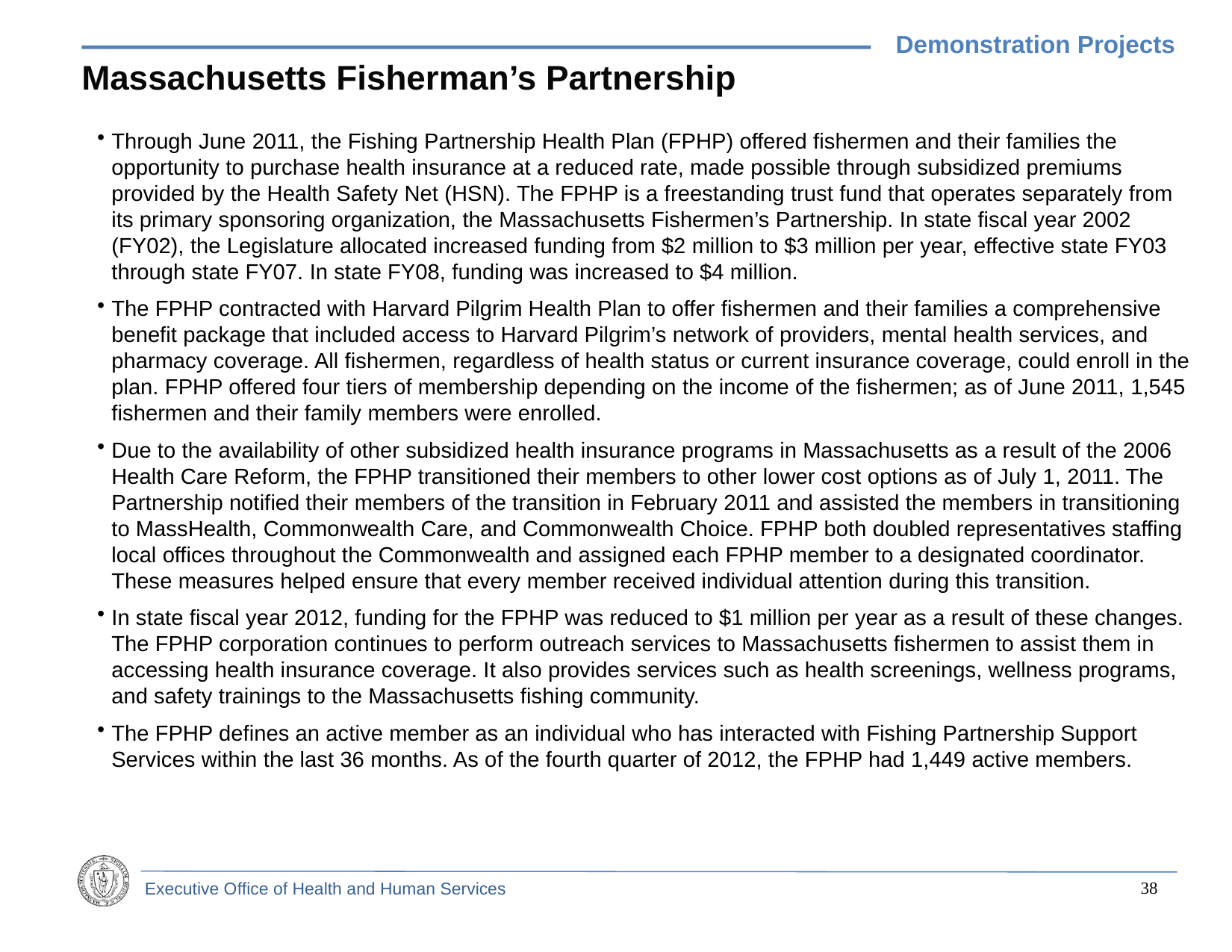

Demonstration Projects
# Massachusetts Fisherman’s Partnership
Through June 2011, the Fishing Partnership Health Plan (FPHP) offered fishermen and their families the opportunity to purchase health insurance at a reduced rate, made possible through subsidized premiums provided by the Health Safety Net (HSN). The FPHP is a freestanding trust fund that operates separately from its primary sponsoring organization, the Massachusetts Fishermen’s Partnership. In state fiscal year 2002 (FY02), the Legislature allocated increased funding from $2 million to $3 million per year, effective state FY03 through state FY07. In state FY08, funding was increased to $4 million.
The FPHP contracted with Harvard Pilgrim Health Plan to offer fishermen and their families a comprehensive benefit package that included access to Harvard Pilgrim’s network of providers, mental health services, and pharmacy coverage. All fishermen, regardless of health status or current insurance coverage, could enroll in the plan. FPHP offered four tiers of membership depending on the income of the fishermen; as of June 2011, 1,545 fishermen and their family members were enrolled.
Due to the availability of other subsidized health insurance programs in Massachusetts as a result of the 2006 Health Care Reform, the FPHP transitioned their members to other lower cost options as of July 1, 2011. The Partnership notified their members of the transition in February 2011 and assisted the members in transitioning to MassHealth, Commonwealth Care, and Commonwealth Choice. FPHP both doubled representatives staffing local offices throughout the Commonwealth and assigned each FPHP member to a designated coordinator. These measures helped ensure that every member received individual attention during this transition.
In state fiscal year 2012, funding for the FPHP was reduced to $1 million per year as a result of these changes. The FPHP corporation continues to perform outreach services to Massachusetts fishermen to assist them in accessing health insurance coverage. It also provides services such as health screenings, wellness programs, and safety trainings to the Massachusetts fishing community.
The FPHP defines an active member as an individual who has interacted with Fishing Partnership Support Services within the last 36 months. As of the fourth quarter of 2012, the FPHP had 1,449 active members.
38